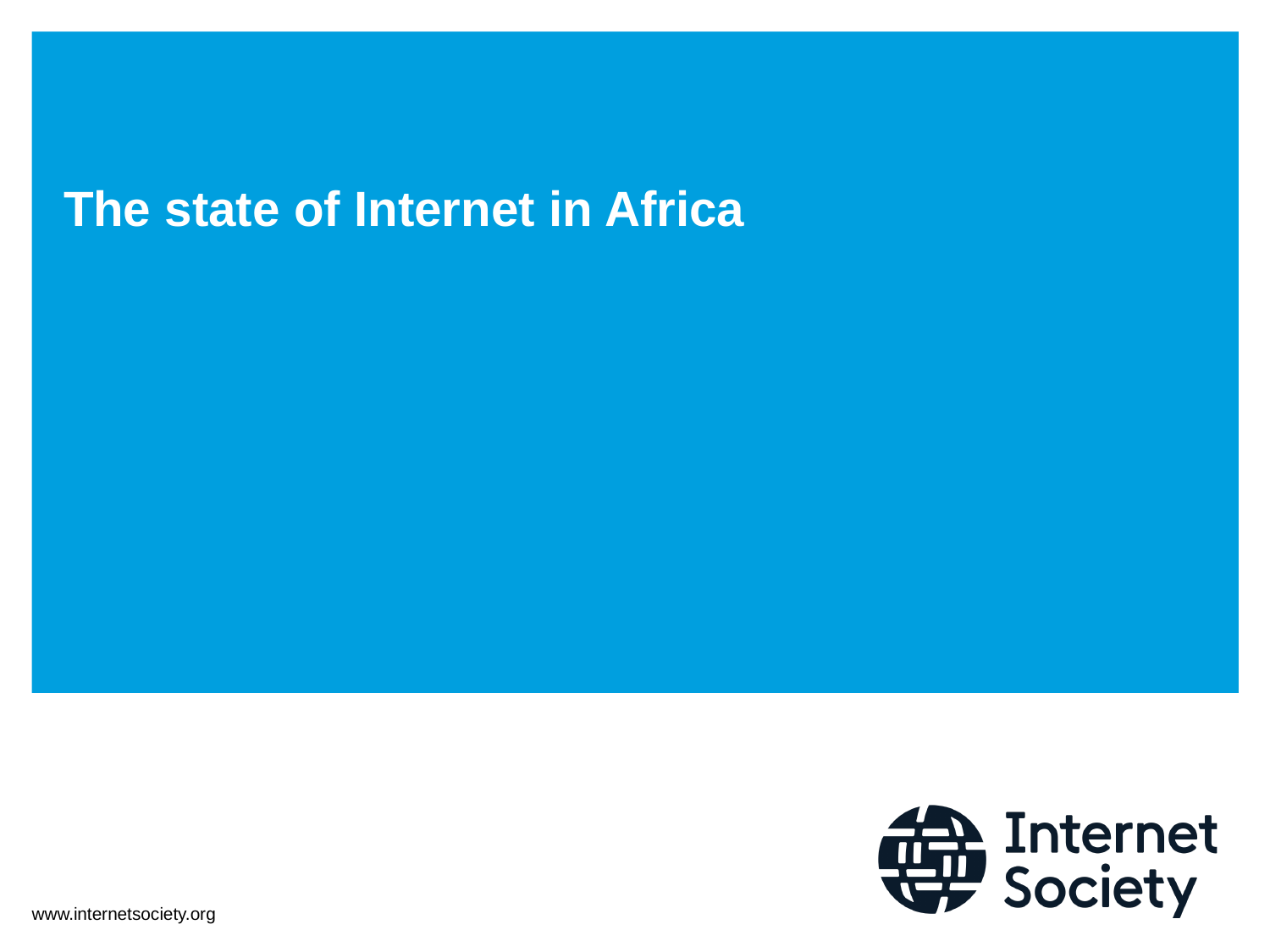

# The state of Internet in Africa